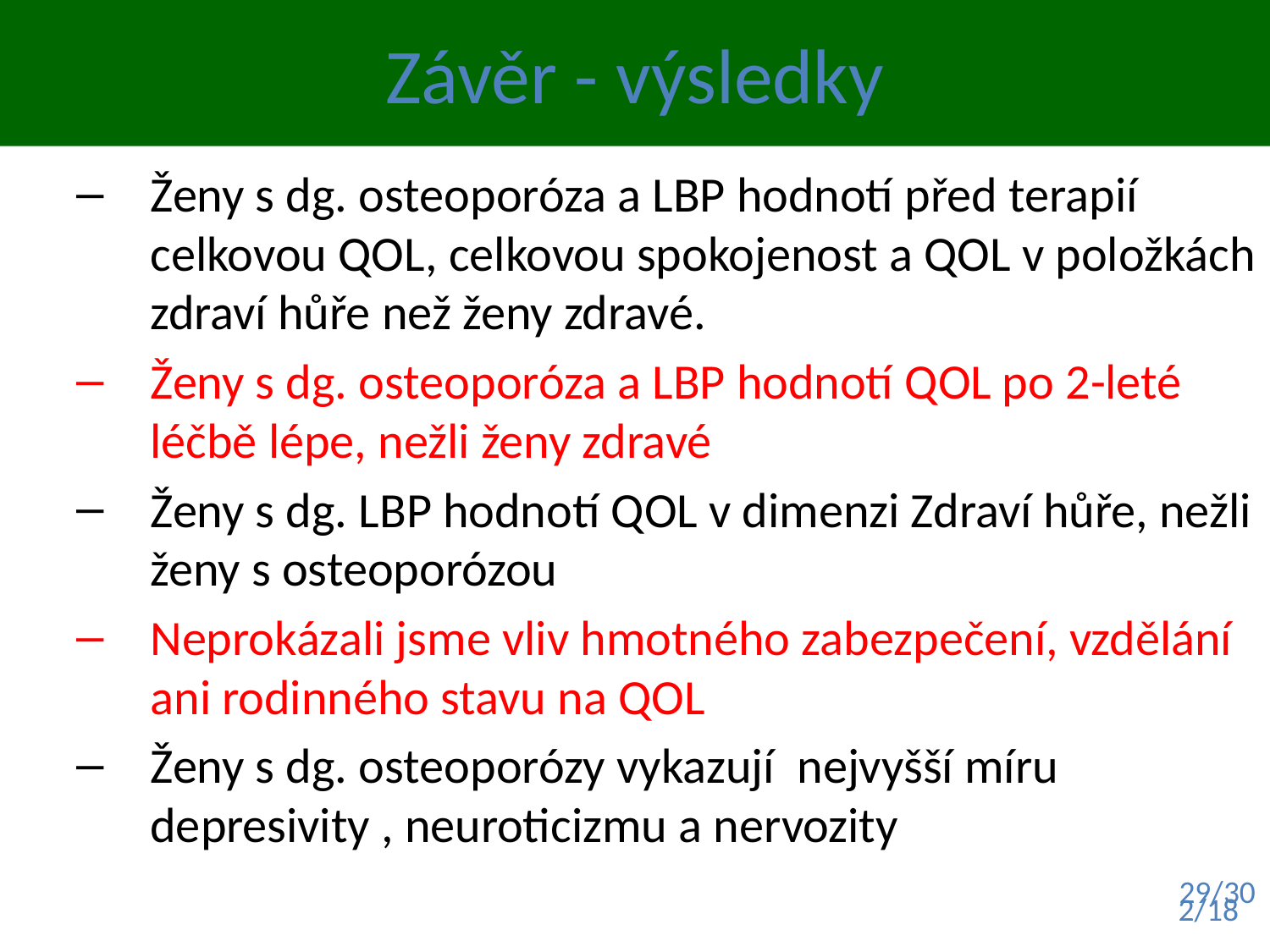

Závěr - výsledky
Ženy s dg. osteoporóza a LBP hodnotí před terapií celkovou QOL, celkovou spokojenost a QOL v položkách zdraví hůře než ženy zdravé.
Ženy s dg. osteoporóza a LBP hodnotí QOL po 2-leté léčbě lépe, nežli ženy zdravé
Ženy s dg. LBP hodnotí QOL v dimenzi Zdraví hůře, nežli ženy s osteoporózou
Neprokázali jsme vliv hmotného zabezpečení, vzdělání ani rodinného stavu na QOL
Ženy s dg. osteoporózy vykazují  nejvyšší míru depresivity , neuroticizmu a nervozity
29/30
2/18